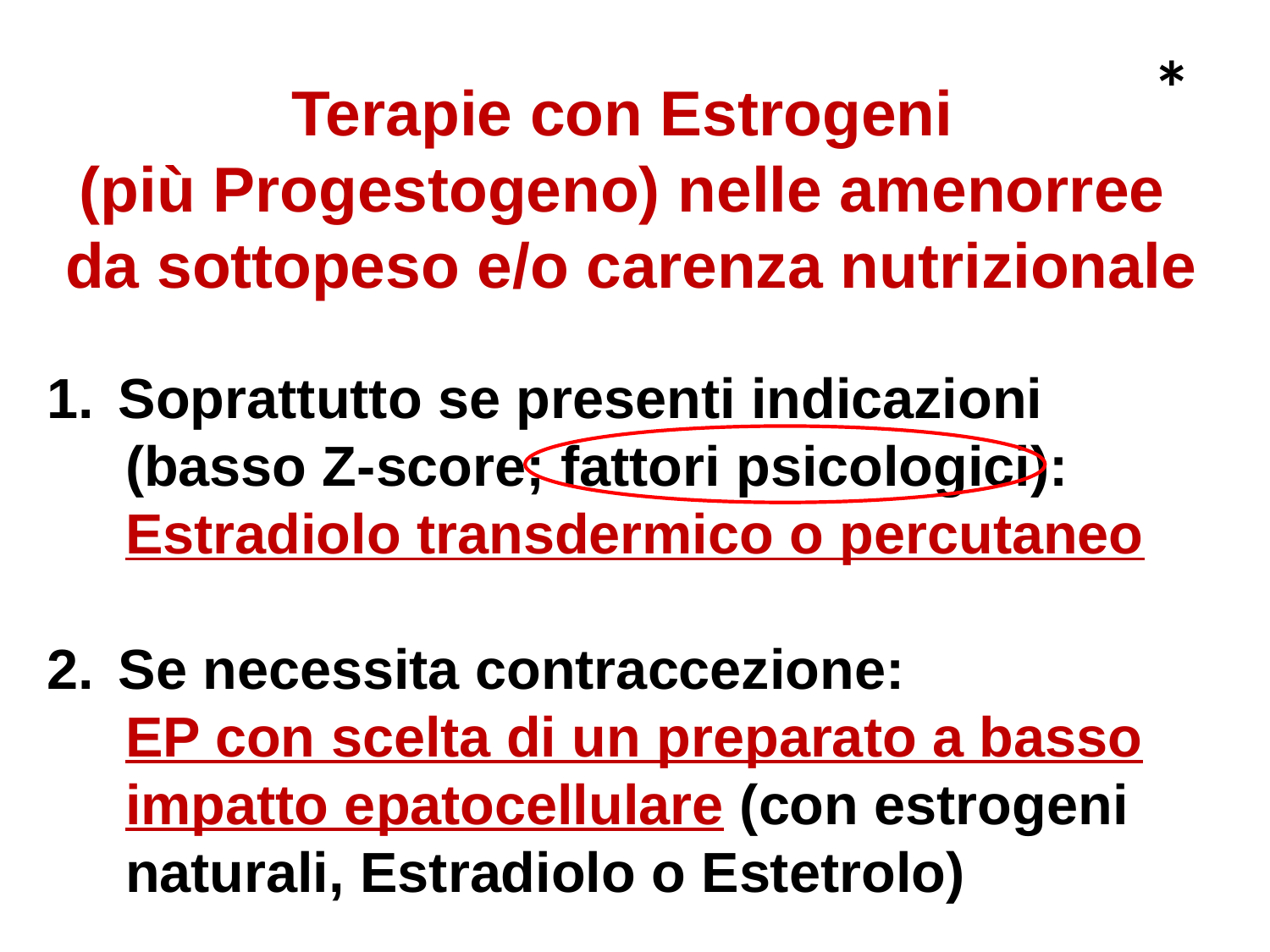

*
Terapie con Estrogeni
(più Progestogeno) nelle amenorree
da sottopeso e/o carenza nutrizionale
Soprattutto se presenti indicazioni
     (basso Z-score; fattori psicologici):
     Estradiolo transdermico o percutaneo

Se necessita contraccezione:
     EP con scelta di un preparato a basso
     impatto epatocellulare (con estrogeni
     naturali, Estradiolo o Estetrolo)